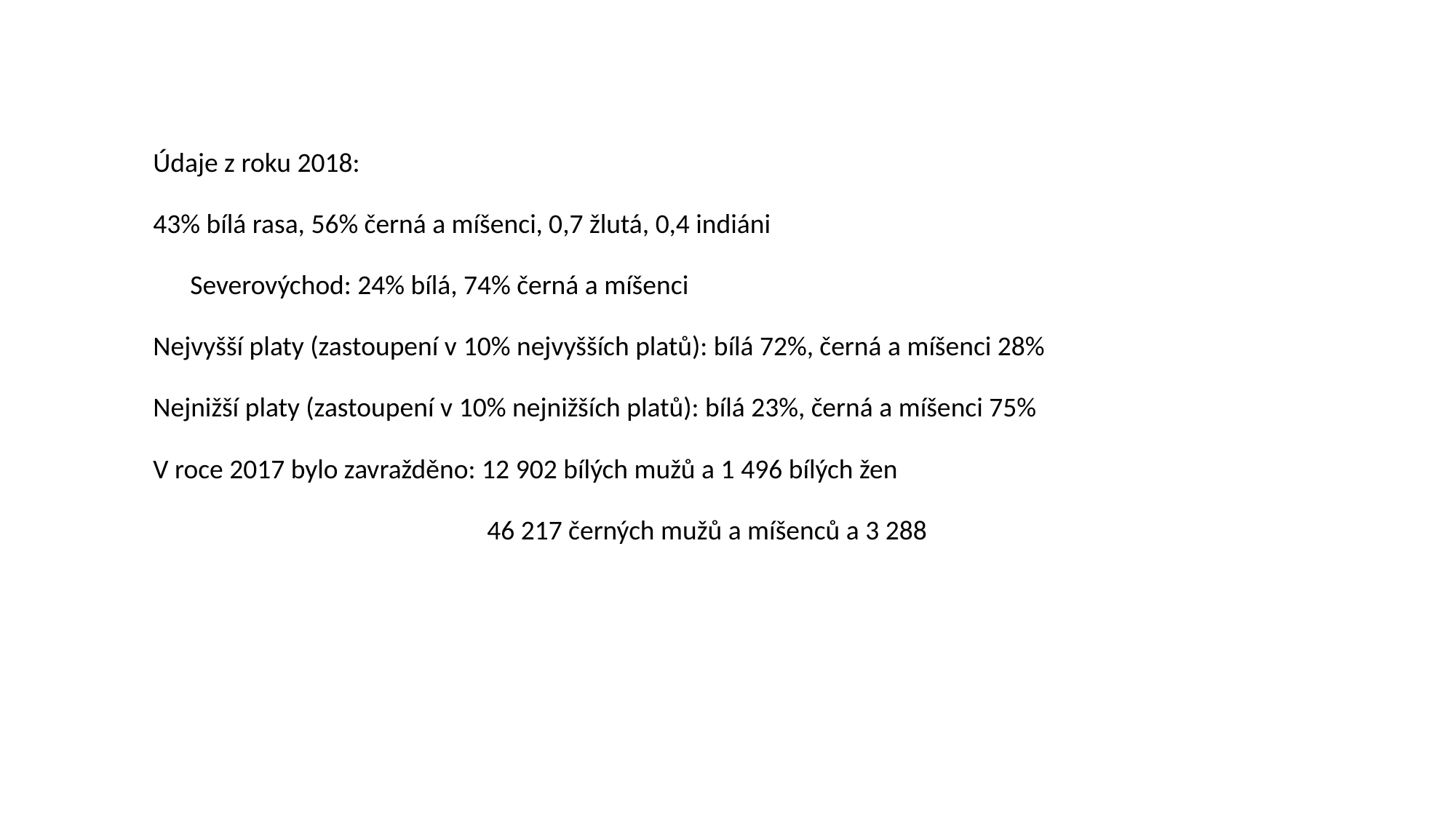

Údaje z roku 2018:
43% bílá rasa, 56% černá a míšenci, 0,7 žlutá, 0,4 indiáni
      Severovýchod: 24% bílá, 74% černá a míšenci
Nejvyšší platy (zastoupení v 10% nejvyšších platů): bílá 72%, černá a míšenci 28%
Nejnižší platy (zastoupení v 10% nejnižších platů): bílá 23%, černá a míšenci 75%
V roce 2017 bylo zavražděno: 12 902 bílých mužů a 1 496 bílých žen
                                                      46 217 černých mužů a míšenců a 3 288